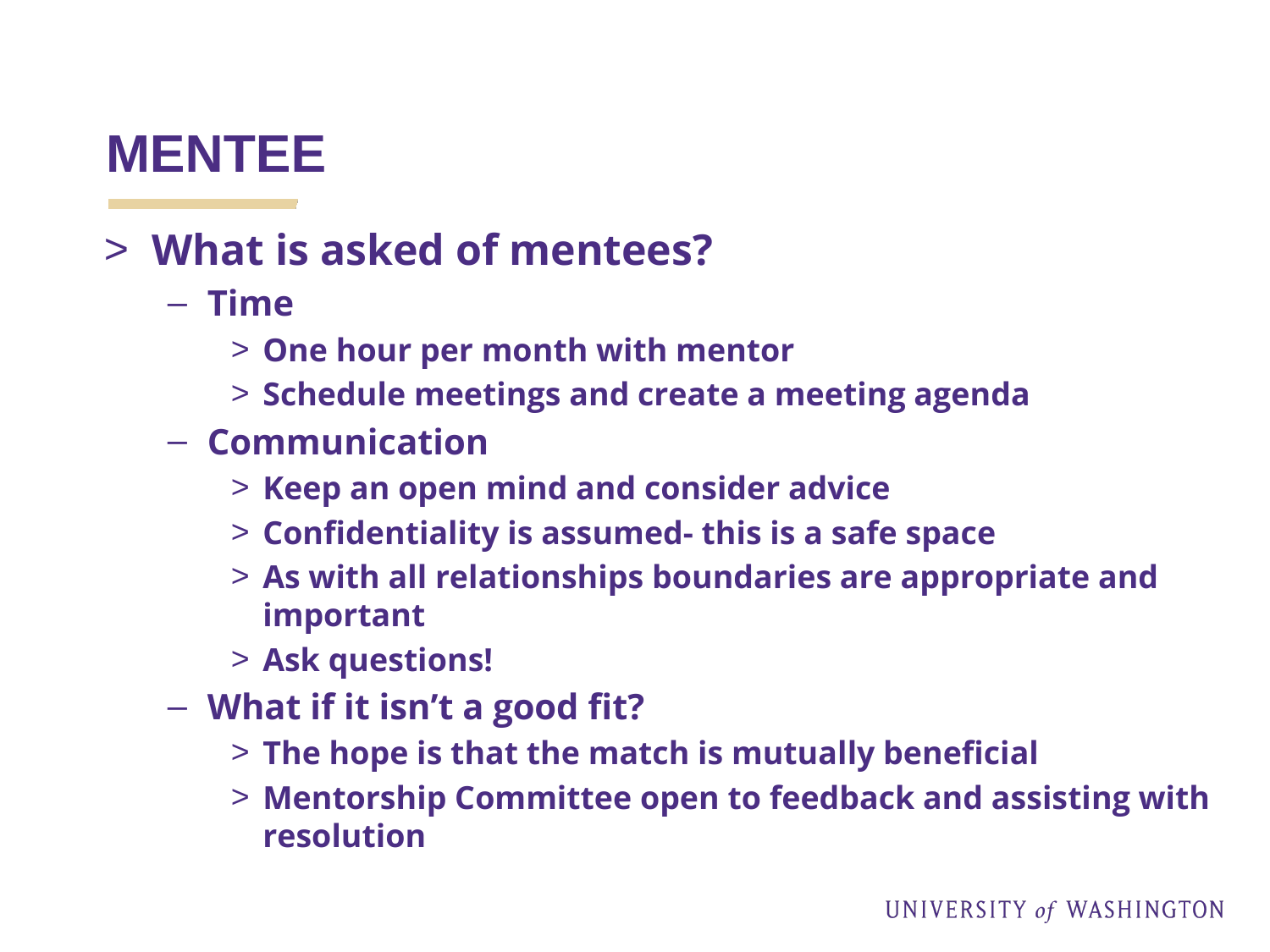

# MENTEE
What is asked of mentees?
Time
One hour per month with mentor
Schedule meetings and create a meeting agenda
Communication
Keep an open mind and consider advice
Confidentiality is assumed- this is a safe space
As with all relationships boundaries are appropriate and important
Ask questions!
What if it isn’t a good fit?
The hope is that the match is mutually beneficial
Mentorship Committee open to feedback and assisting with resolution